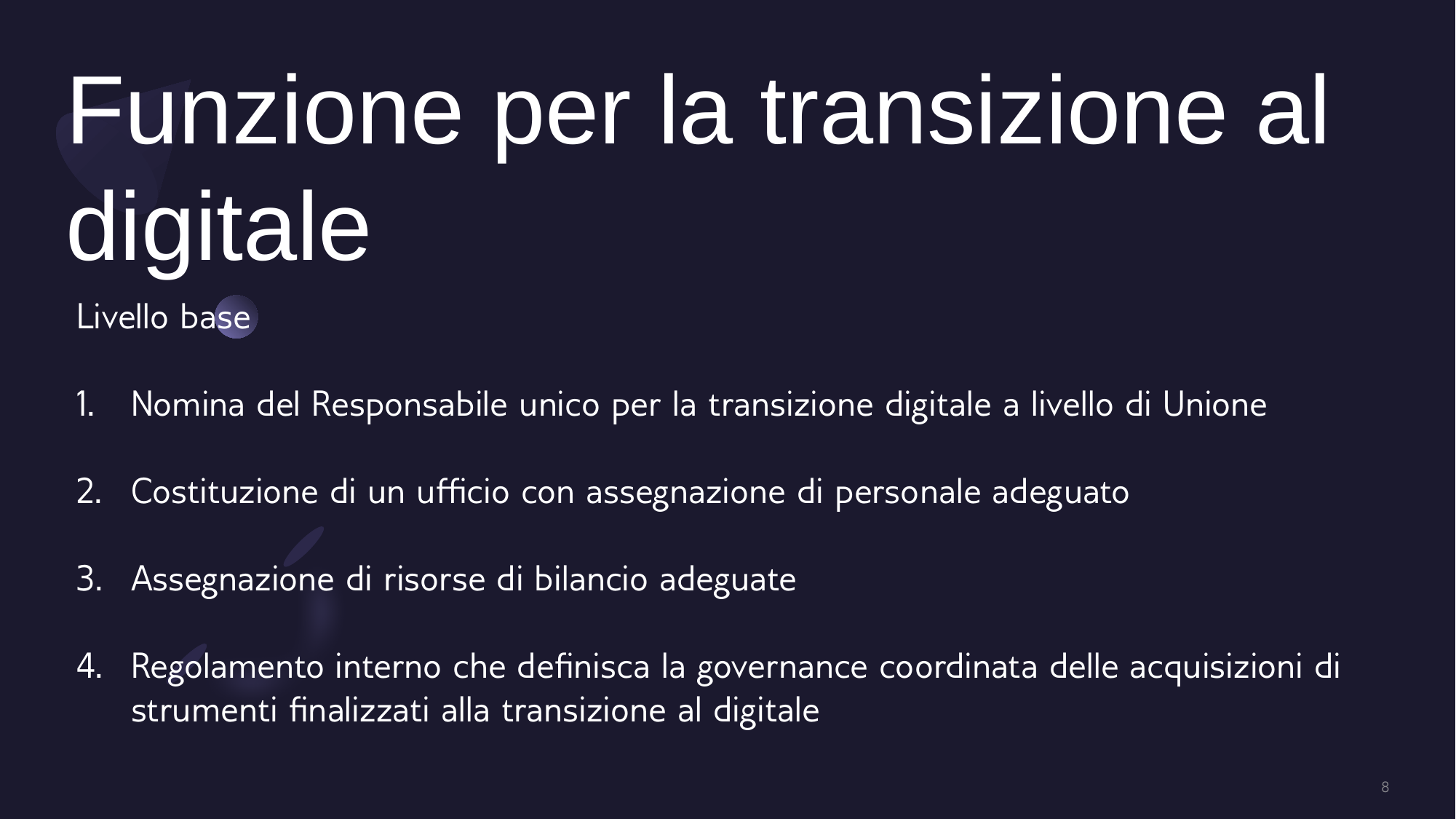

# Funzione per la transizione al digitale
Livello base

Nomina del Responsabile unico per la transizione digitale a livello di Unione

Costituzione di un ufficio con assegnazione di personale adeguato

Assegnazione di risorse di bilancio adeguate

Regolamento interno che definisca la governance coordinata delle acquisizioni di strumenti finalizzati alla transizione al digitale
8